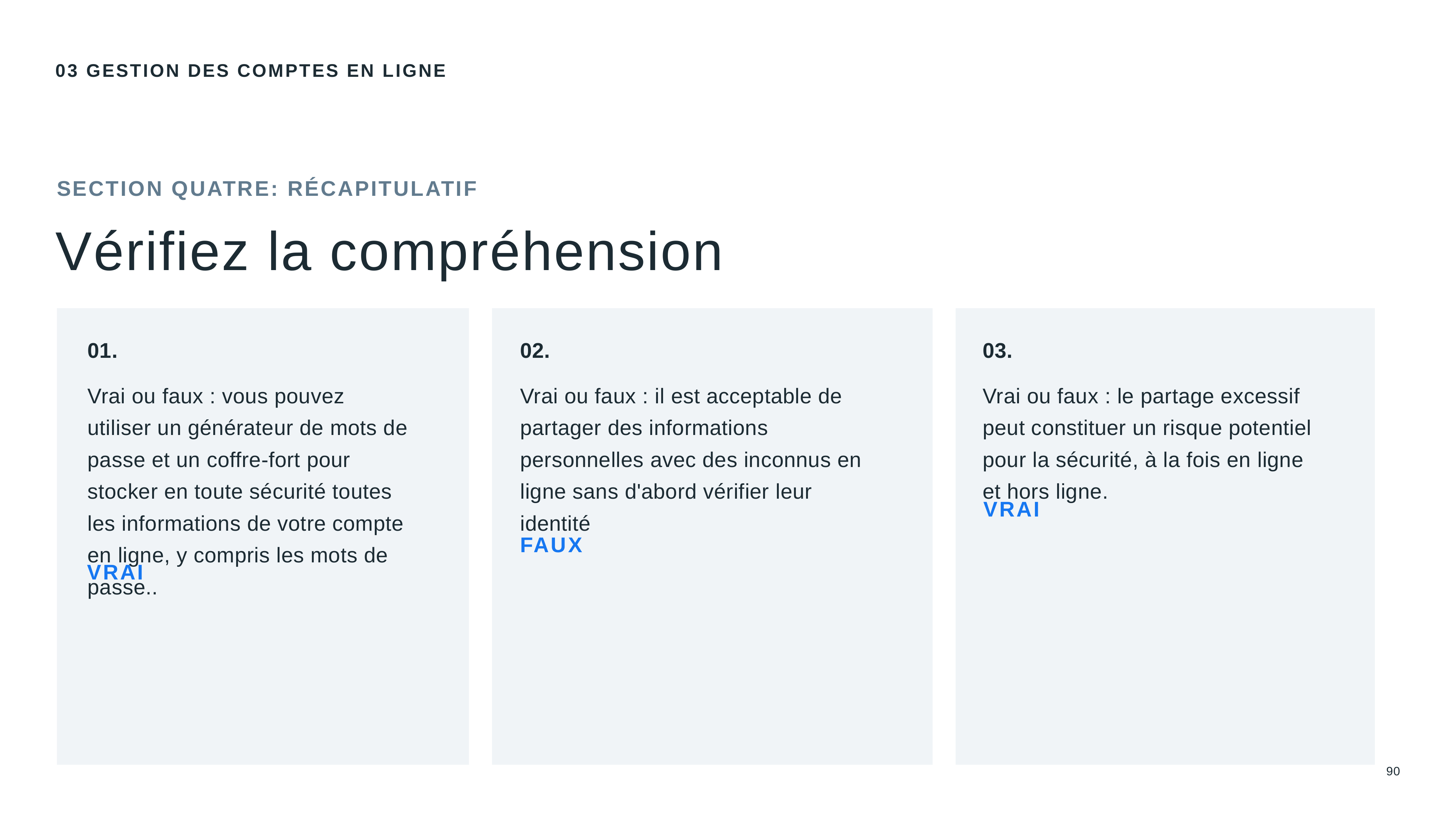

03 gestion des comptes en ligne
# Vérifiez la compréhension
section quatre: récapitulatif

01.
Vrai ou faux : vous pouvez utiliser un générateur de mots de passe et un coffre-fort pour stocker en toute sécurité toutes les informations de votre compte en ligne, y compris les mots de passe..
02.
Vrai ou faux : il est acceptable de partager des informations personnelles avec des inconnus en ligne sans d'abord vérifier leur identité
03.
Vrai ou faux : le partage excessif peut constituer un risque potentiel pour la sécurité, à la fois en ligne et hors ligne.
VRAI
FAUX
VRAI